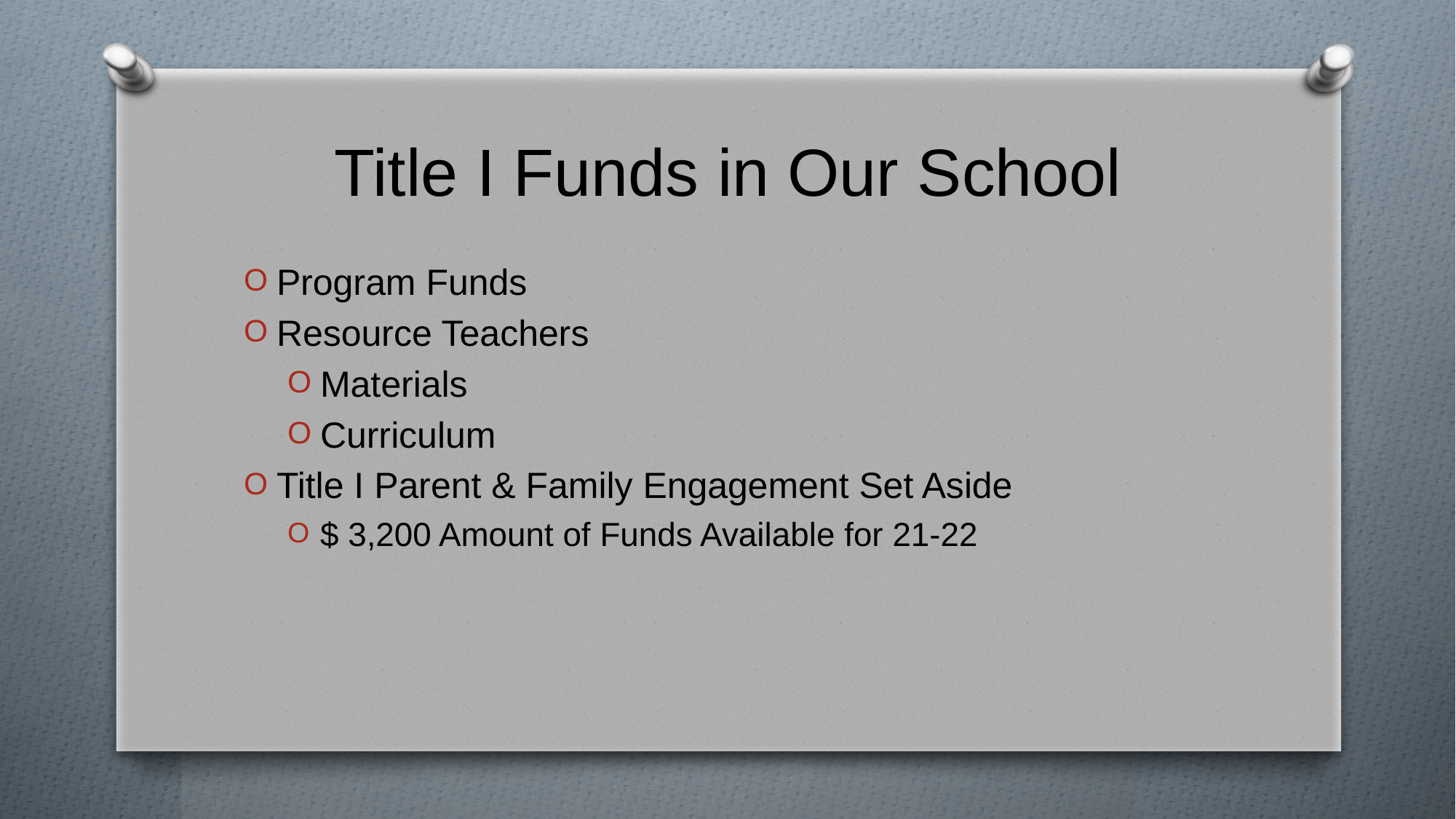

# Title I Funds in Our School
Program Funds
Resource Teachers
Materials
Curriculum
Title I Parent & Family Engagement Set Aside
$ 3,200 Amount of Funds Available for 21-22